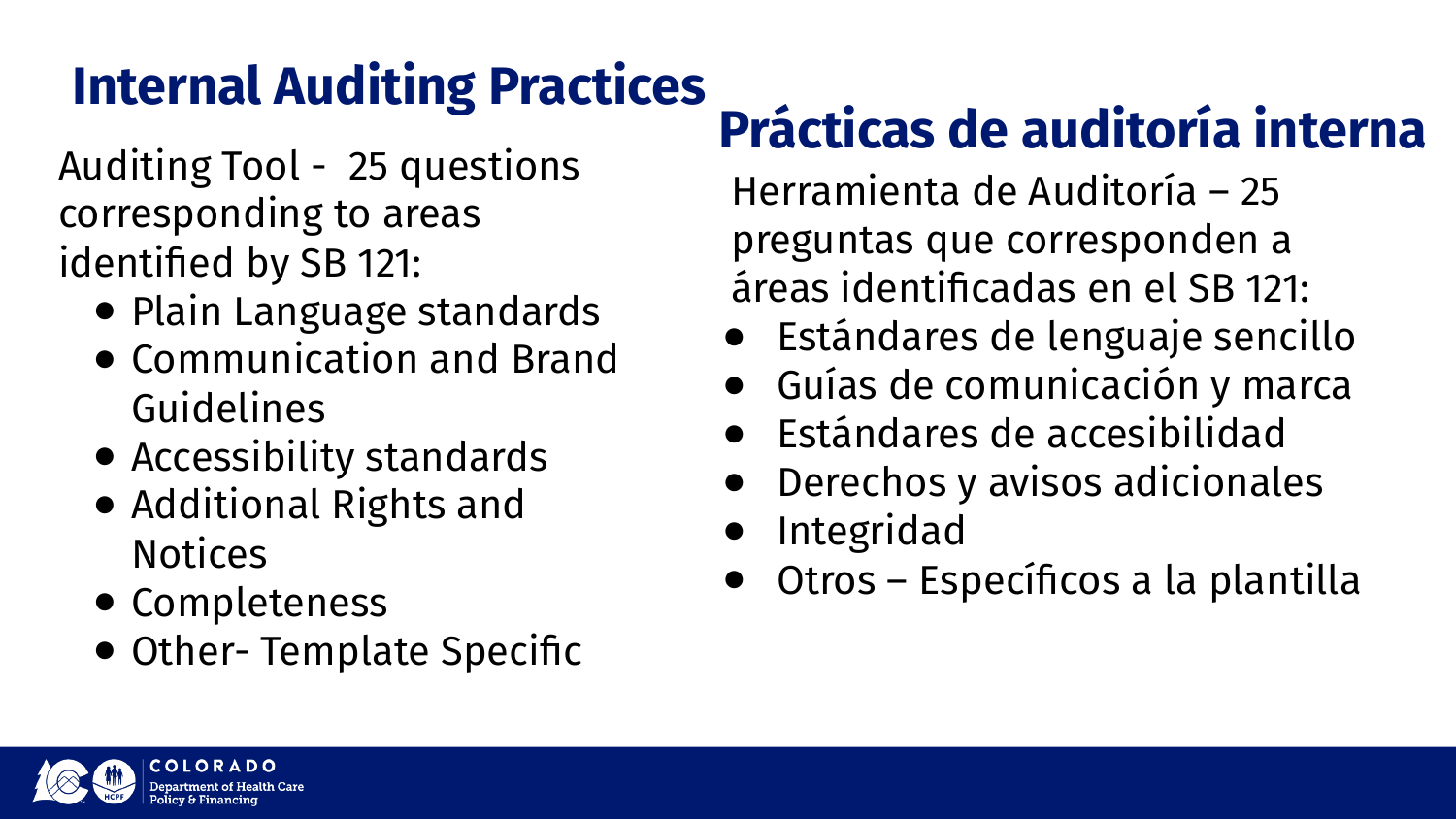

# Internal Auditing Practices
Prácticas de auditoría interna
Herramienta de Auditoría – 25 preguntas que corresponden a áreas identificadas en el SB 121:
Estándares de lenguaje sencillo
Guías de comunicación y marca
Estándares de accesibilidad
Derechos y avisos adicionales
Integridad
Otros – Específicos a la plantilla
Auditing Tool -  25 questions corresponding to areas identified by SB 121:
Plain Language standards
Communication and Brand Guidelines
Accessibility standards
Additional Rights and Notices
Completeness
Other- Template Specific